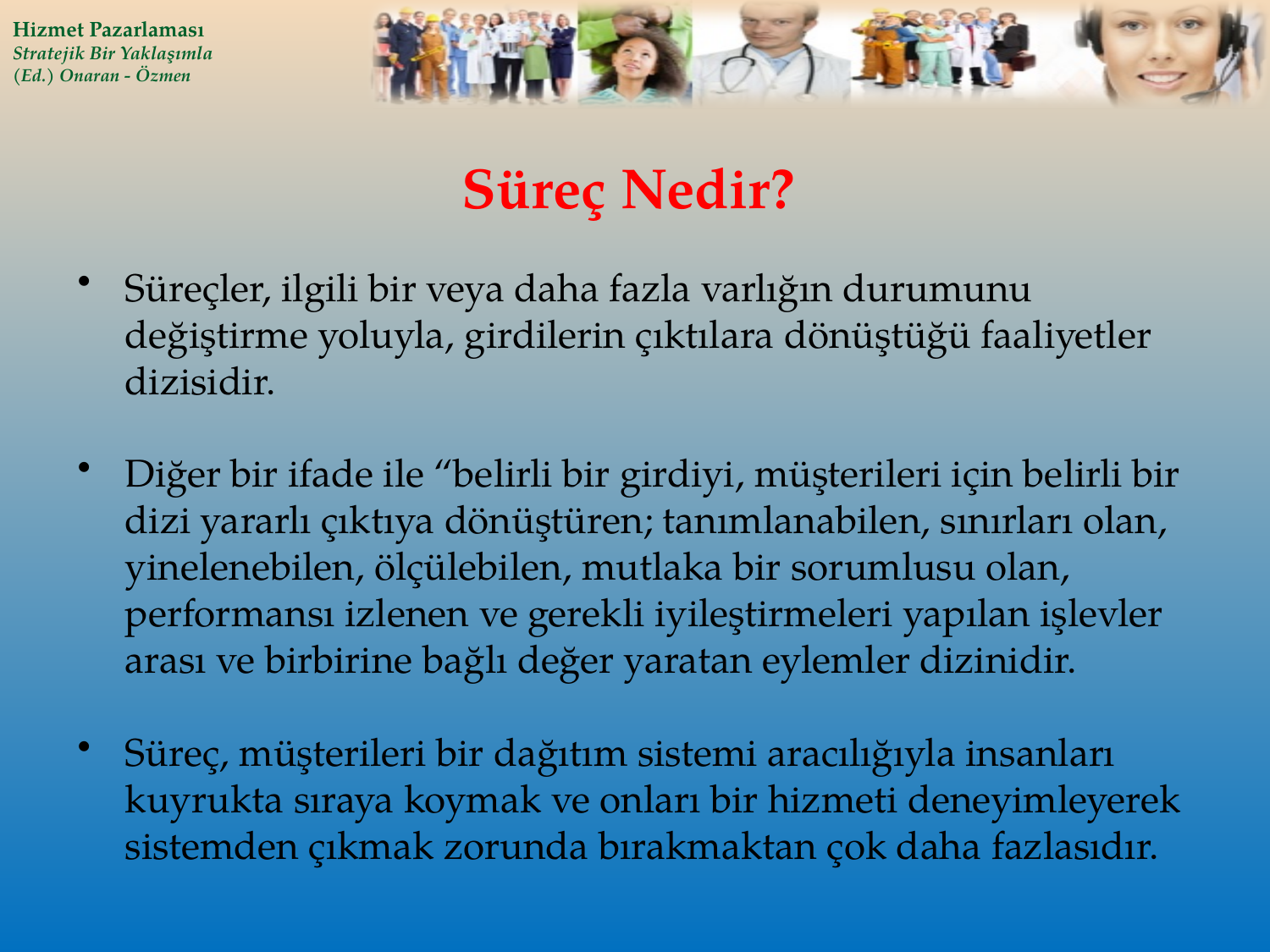

# Süreç Nedir?
Süreçler, ilgili bir veya daha fazla varlığın durumunu değiştirme yoluyla, girdilerin çıktılara dönüştüğü faaliyetler dizisidir.

Diğer bir ifade ile “belirli bir girdiyi, müşterileri için belirli bir dizi yararlı çıktıya dönüştüren; tanımlanabilen, sınırları olan, yinelenebilen, ölçülebilen, mutlaka bir sorumlusu olan, performansı izlenen ve gerekli iyileştirmeleri yapılan işlevler arası ve birbirine bağlı değer yaratan eylemler dizinidir.

Süreç, müşterileri bir dağıtım sistemi aracılığıyla insanları kuyrukta sıraya koymak ve onları bir hizmeti deneyimleyerek sistemden çıkmak zorunda bırakmaktan çok daha fazlasıdır.